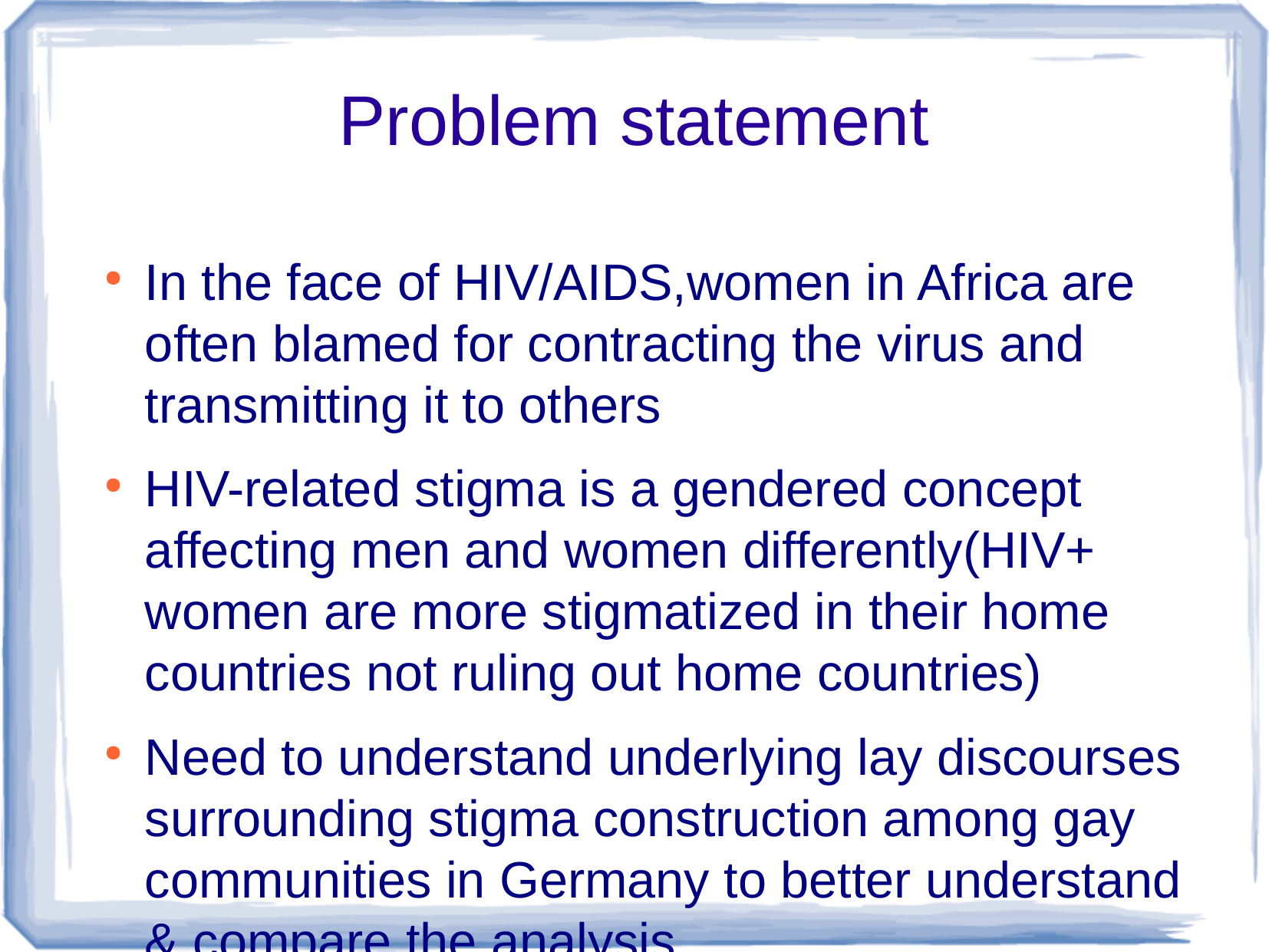

Problem statement
In the face of HIV/AIDS,women in Africa are often blamed for contracting the virus and transmitting it to others
HIV-related stigma is a gendered concept affecting men and women differently(HIV+ women are more stigmatized in their home countries not ruling out home countries)
Need to understand underlying lay discourses surrounding stigma construction among gay communities in Germany to better understand & compare the analysis